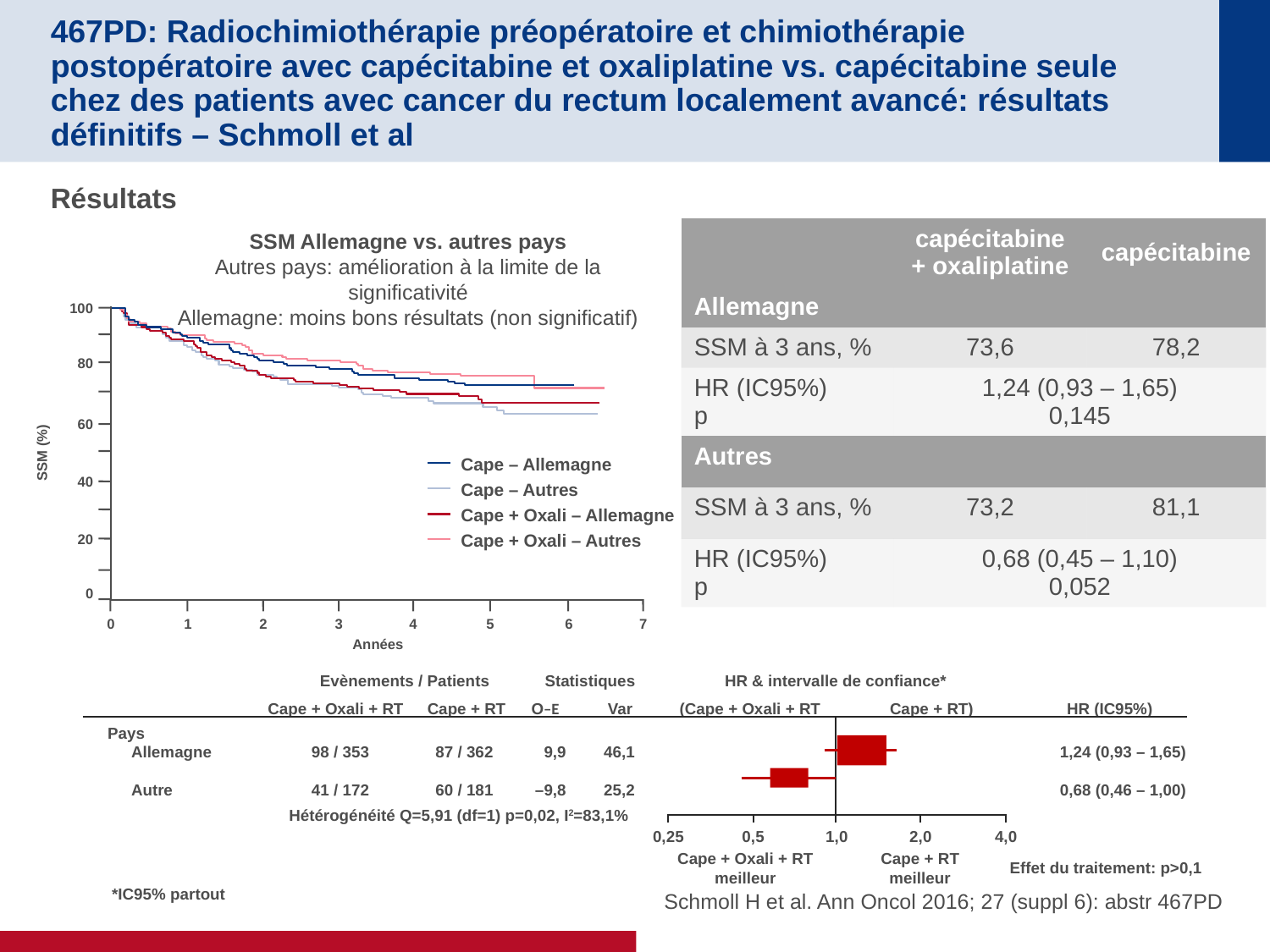

# 467PD: Radiochimiothérapie préopératoire et chimiothérapie postopératoire avec capécitabine et oxaliplatine vs. capécitabine seule chez des patients avec cancer du rectum localement avancé: résultats définitifs – Schmoll et al
Résultats

|  | capécitabine + oxaliplatine | capécitabine |
| --- | --- | --- |
| Allemagne |  |  |
| SSM à 3 ans, % | 73,6 | 78,2 |
| HR (IC95%) p | 1,24 (0,93 – 1,65) 0,145 |  |
| Autres |  |  |
| SSM à 3 ans, % | 73,2 | 81,1 |
| HR (IC95%) p | 0,68 (0,45 – 1,10) 0,052 |  |
SSM Allemagne vs. autres pays
Autres pays: amélioration à la limite de la significativité
Allemagne: moins bons résultats (non significatif)
100

80

60

SSM (%)

40

20

0

0
1
2
3
4
5
6
7
Années

Cape – Allemagne
Cape – Autres
Cape + Oxali – Allemagne
Cape + Oxali – Autres
Evènements / Patients
Statistiques
HR & intervalle de confiance*
Cape + Oxali + RT
Cape + RT
O–E
Var
(Cape + Oxali + RT
Cape + RT)
HR (IC95%)
Pays
Allemagne

Autre
98 / 353

41 / 172
87 / 362

60 / 181
9,9

–9,8
46,1

25,2

1,24 (0,93 – 1,65)

0,68 (0,46 – 1,00)

Hétérogénéité Q=5,91 (df=1) p=0,02, I2=83,1%
0,25
0,5
1,0
2,0
4,0
Cape + Oxali + RT
meilleur
Cape + RT
meilleur
Effet du traitement: p>0,1
*IC95% partout
Schmoll H et al. Ann Oncol 2016; 27 (suppl 6): abstr 467PD